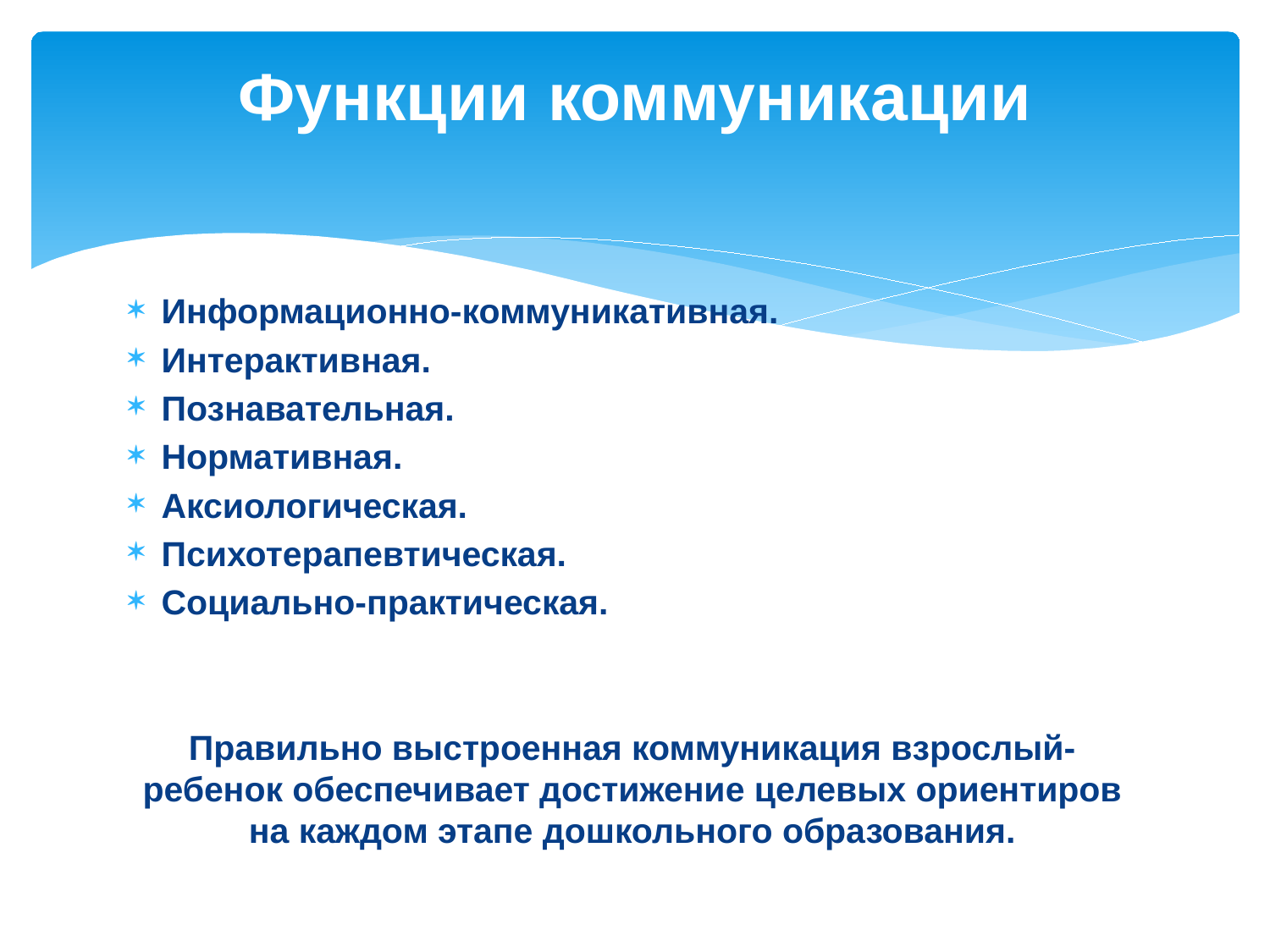

# Функции коммуникации

Информационно-коммуникативная.
Интерактивная.
Познавательная.
Нормативная.
Аксиологическая.
Психотерапевтическая.
Социально-практическая.

Правильно выстроенная коммуникация взрослый-ребенок обеспечивает достижение целевых ориентиров на каждом этапе дошкольного образования.